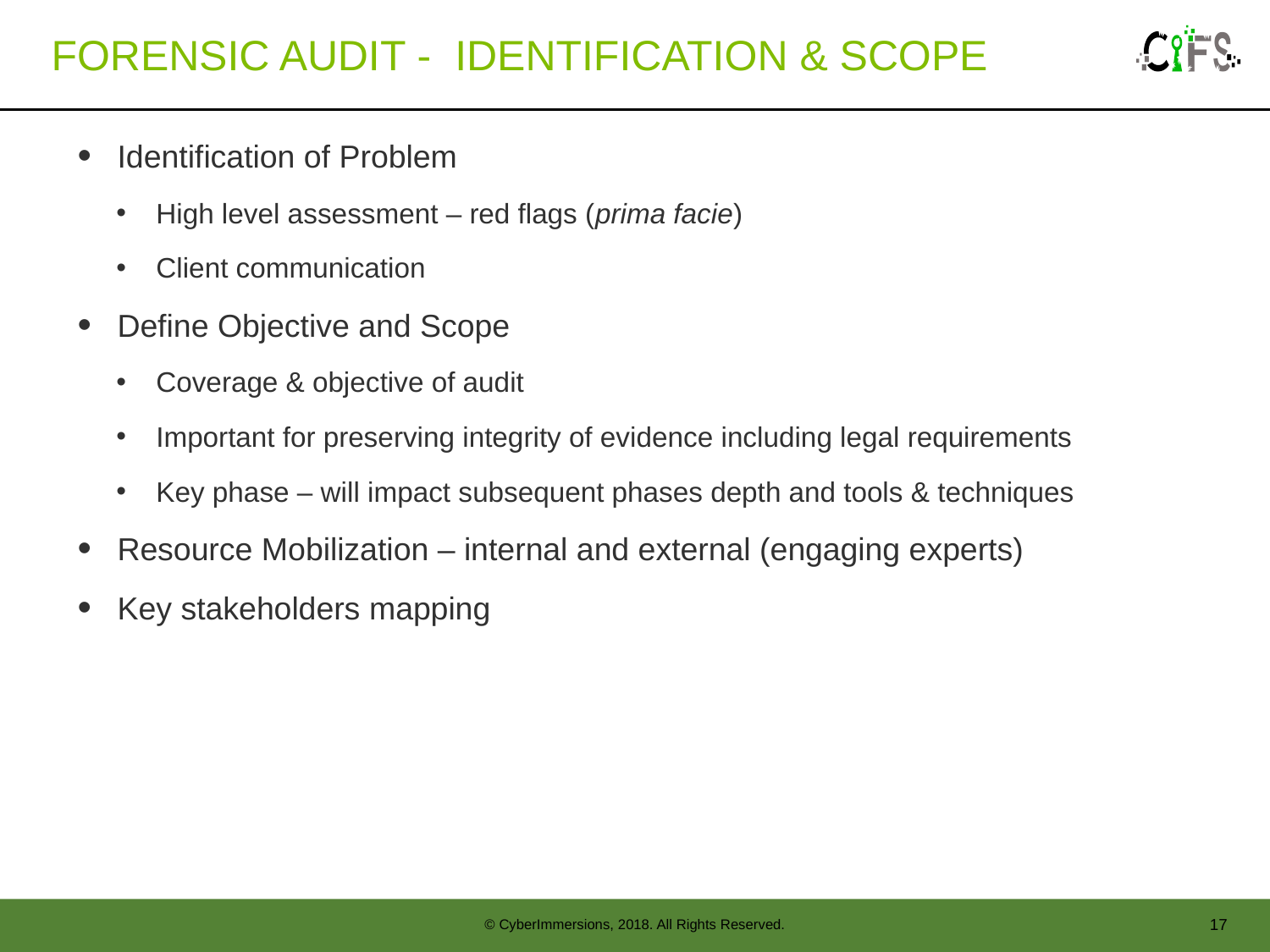

# Forensic Audit -  Identification & Scope
Identification of Problem
High level assessment – red flags (prima facie)
Client communication
Define Objective and Scope
Coverage & objective of audit
Important for preserving integrity of evidence including legal requirements
Key phase – will impact subsequent phases depth and tools & techniques
Resource Mobilization – internal and external (engaging experts)
Key stakeholders mapping

17